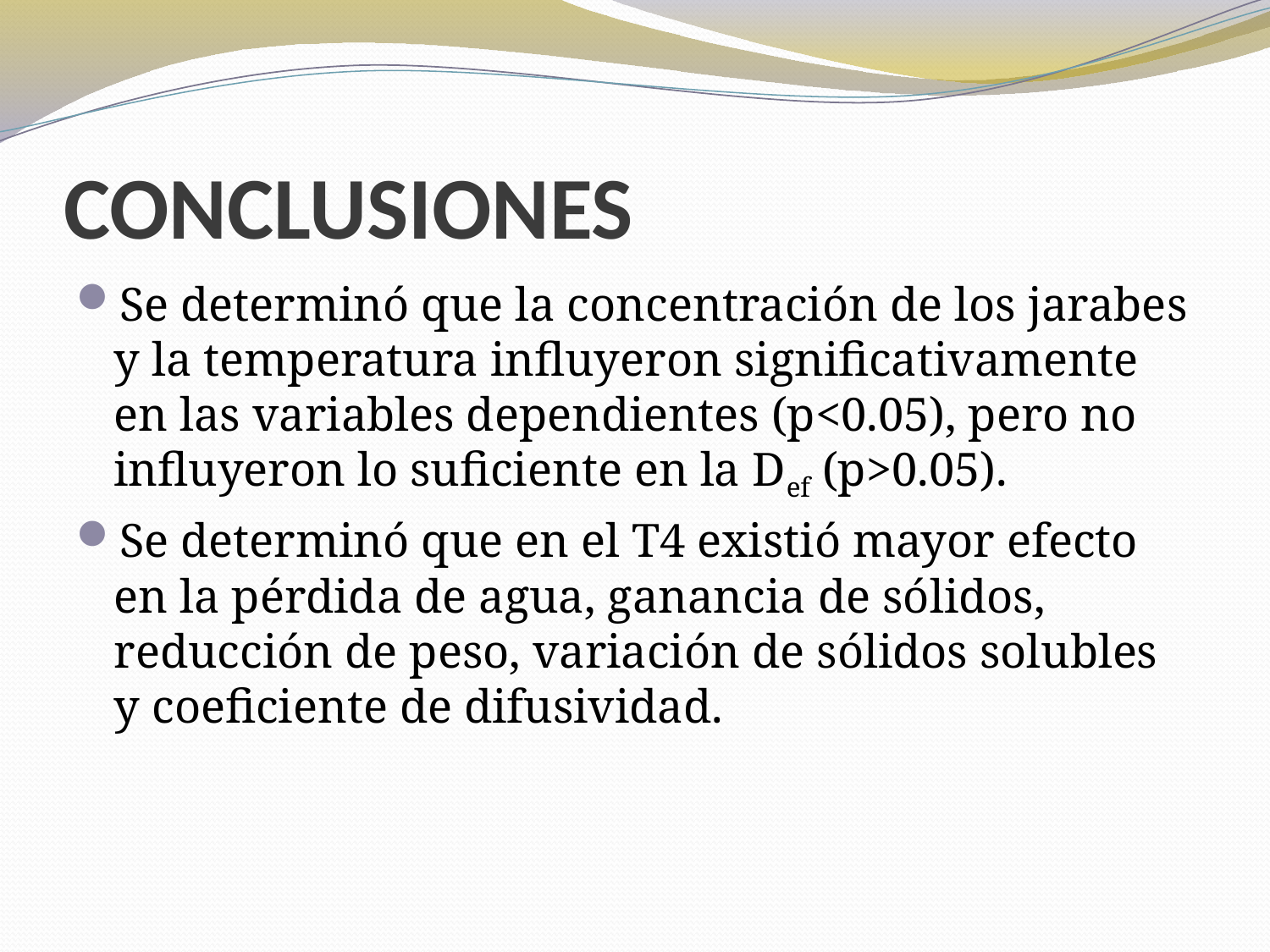

# CONCLUSIONES
Se determinó que la concentración de los jarabes y la temperatura influyeron significativamente en las variables dependientes (p<0.05), pero no influyeron lo suficiente en la Def (p>0.05).
Se determinó que en el T4 existió mayor efecto en la pérdida de agua, ganancia de sólidos, reducción de peso, variación de sólidos solubles y coeficiente de difusividad.